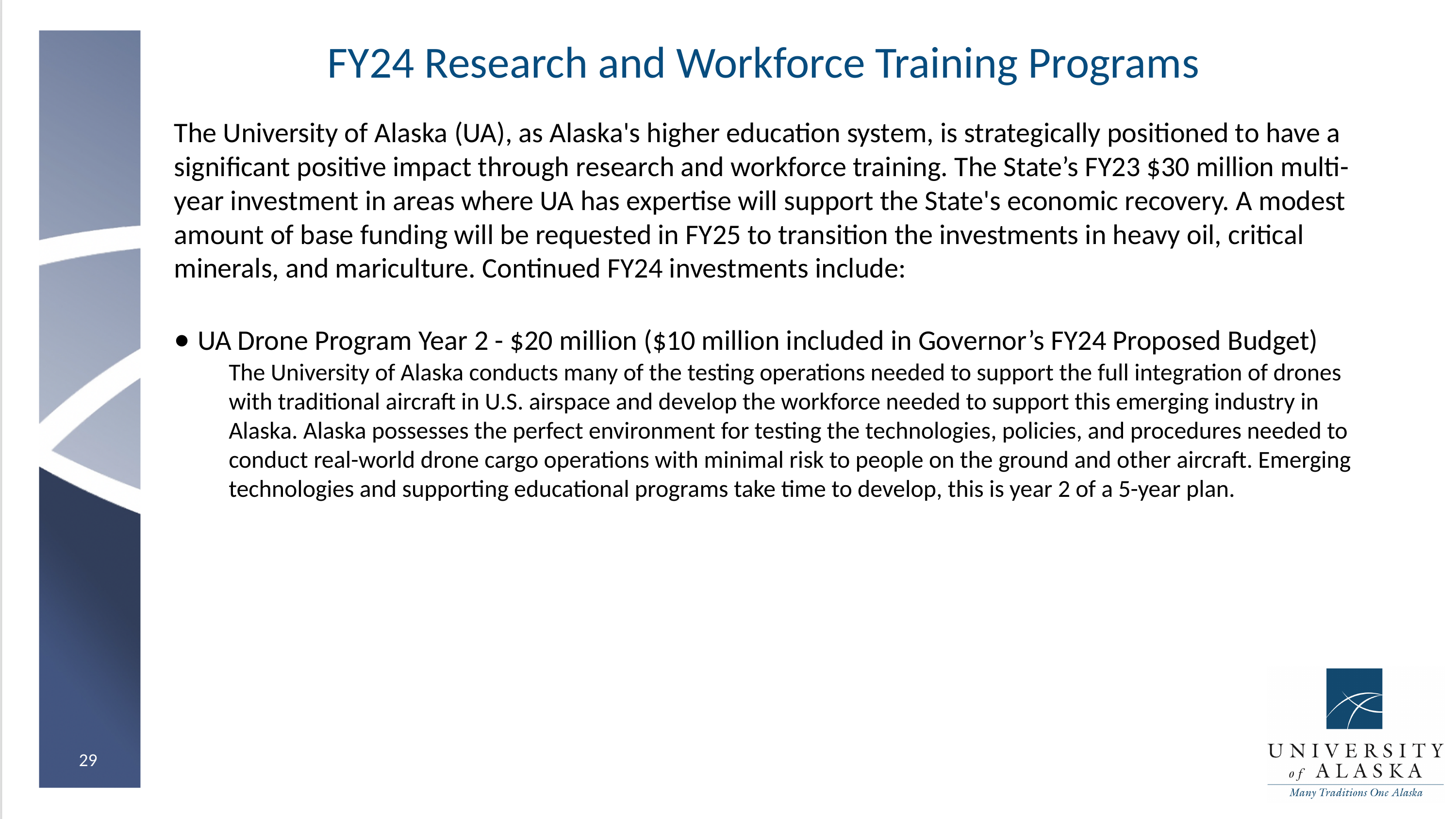

# FY24 Research and Workforce Training Programs
The University of Alaska (UA), as Alaska's higher education system, is strategically positioned to have a significant positive impact through research and workforce training. The State’s FY23 $30 million multi-year investment in areas where UA has expertise will support the State's economic recovery. A modest amount of base funding will be requested in FY25 to transition the investments in heavy oil, critical minerals, and mariculture. Continued FY24 investments include:

• UA Drone Program Year 2 - $20 million ($10 million included in Governor’s FY24 Proposed Budget)
The University of Alaska conducts many of the testing operations needed to support the full integration of drones with traditional aircraft in U.S. airspace and develop the workforce needed to support this emerging industry in Alaska. Alaska possesses the perfect environment for testing the technologies, policies, and procedures needed to conduct real-world drone cargo operations with minimal risk to people on the ground and other aircraft. Emerging technologies and supporting educational programs take time to develop, this is year 2 of a 5-year plan.
29